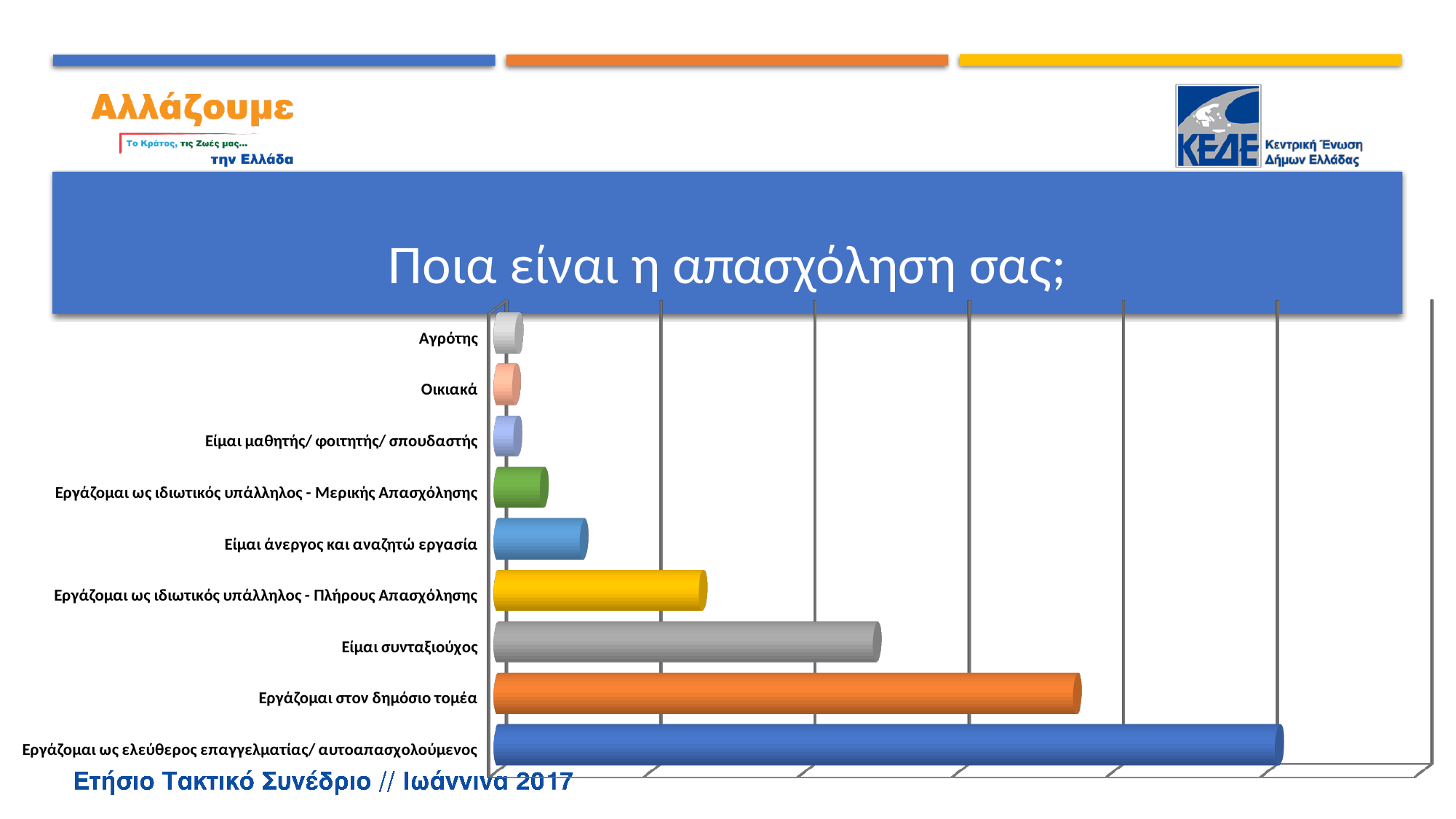

# Ποια είναι η απασχόληση σας;

[unsupported chart]